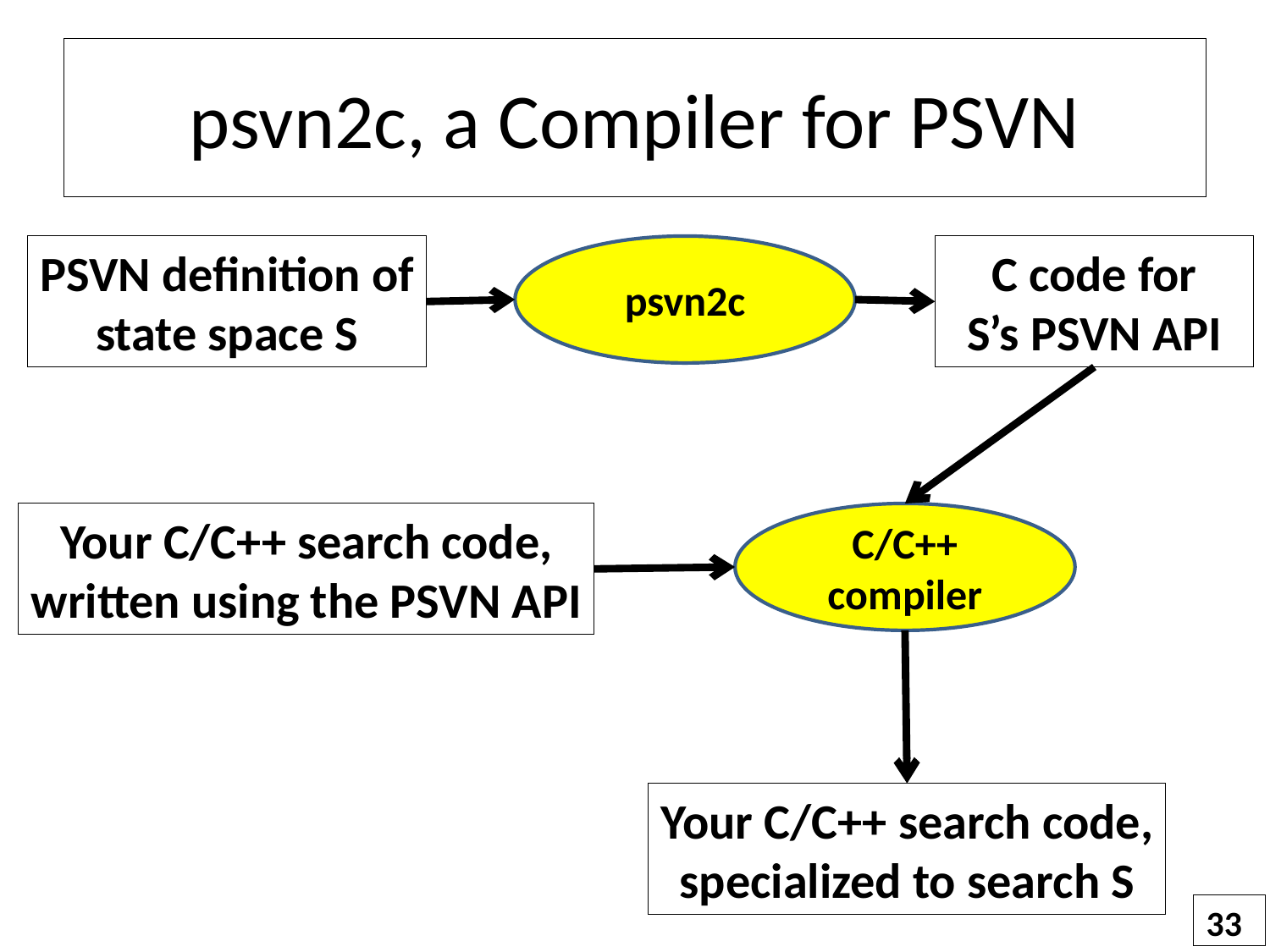

# psvn2c, a Compiler for PSVN
PSVN definition of
state space S
psvn2c
C code for
S’s PSVN API
Your C/C++ search code,
written using the PSVN API
C/C++ compiler
Your C/C++ search code,
specialized to search S
33